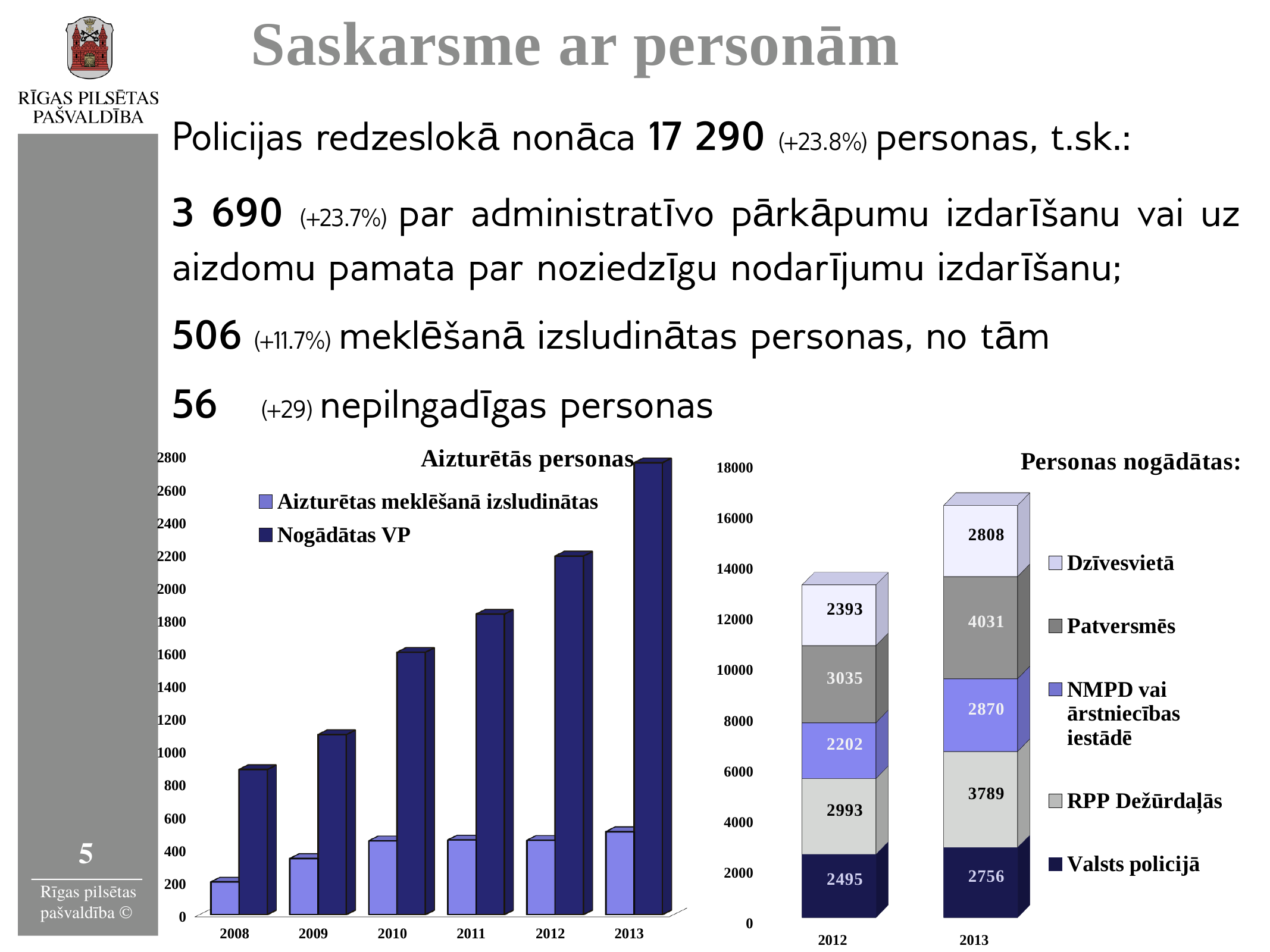

# Saskarsme ar personām
Policijas redzeslokā nonāca 17 290 (+23.8%) personas, t.sk.:
3 690 (+23.7%) par administratīvo pārkāpumu izdarīšanu vai uz aizdomu pamata par noziedzīgu nodarījumu izdarīšanu;
506 (+11.7%) meklēšanā izsludinātas personas, no tām
56 	(+29) nepilngadīgas personas

[unsupported chart]

[unsupported chart]

5